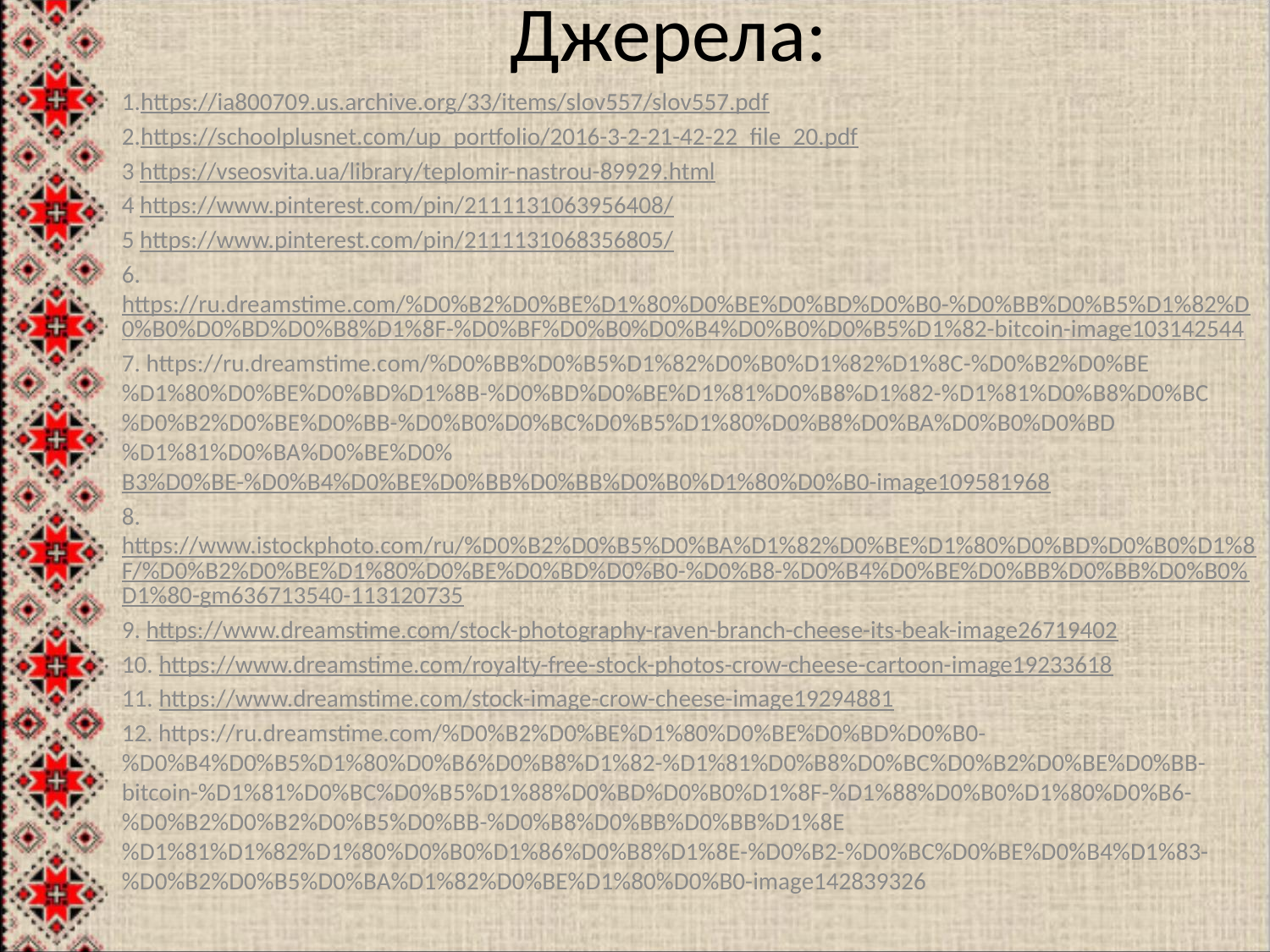

# Джерела:
1.https://ia800709.us.archive.org/33/items/slov557/slov557.pdf
2.https://schoolplusnet.com/up_portfolio/2016-3-2-21-42-22_file_20.pdf
3 https://vseosvita.ua/library/teplomir-nastrou-89929.html
4 https://www.pinterest.com/pin/2111131063956408/
5 https://www.pinterest.com/pin/2111131068356805/
6. https://ru.dreamstime.com/%D0%B2%D0%BE%D1%80%D0%BE%D0%BD%D0%B0-%D0%BB%D0%B5%D1%82%D0%B0%D0%BD%D0%B8%D1%8F-%D0%BF%D0%B0%D0%B4%D0%B0%D0%B5%D1%82-bitcoin-image103142544
7. https://ru.dreamstime.com/%D0%BB%D0%B5%D1%82%D0%B0%D1%82%D1%8C-%D0%B2%D0%BE%D1%80%D0%BE%D0%BD%D1%8B-%D0%BD%D0%BE%D1%81%D0%B8%D1%82-%D1%81%D0%B8%D0%BC%D0%B2%D0%BE%D0%BB-%D0%B0%D0%BC%D0%B5%D1%80%D0%B8%D0%BA%D0%B0%D0%BD%D1%81%D0%BA%D0%BE%D0%B3%D0%BE-%D0%B4%D0%BE%D0%BB%D0%BB%D0%B0%D1%80%D0%B0-image109581968
8.https://www.istockphoto.com/ru/%D0%B2%D0%B5%D0%BA%D1%82%D0%BE%D1%80%D0%BD%D0%B0%D1%8F/%D0%B2%D0%BE%D1%80%D0%BE%D0%BD%D0%B0-%D0%B8-%D0%B4%D0%BE%D0%BB%D0%BB%D0%B0%D1%80-gm636713540-113120735
9. https://www.dreamstime.com/stock-photography-raven-branch-cheese-its-beak-image26719402
10. https://www.dreamstime.com/royalty-free-stock-photos-crow-cheese-cartoon-image19233618
11. https://www.dreamstime.com/stock-image-crow-cheese-image19294881
12. https://ru.dreamstime.com/%D0%B2%D0%BE%D1%80%D0%BE%D0%BD%D0%B0-%D0%B4%D0%B5%D1%80%D0%B6%D0%B8%D1%82-%D1%81%D0%B8%D0%BC%D0%B2%D0%BE%D0%BB-bitcoin-%D1%81%D0%BC%D0%B5%D1%88%D0%BD%D0%B0%D1%8F-%D1%88%D0%B0%D1%80%D0%B6-%D0%B2%D0%B2%D0%B5%D0%BB-%D0%B8%D0%BB%D0%BB%D1%8E%D1%81%D1%82%D1%80%D0%B0%D1%86%D0%B8%D1%8E-%D0%B2-%D0%BC%D0%BE%D0%B4%D1%83-%D0%B2%D0%B5%D0%BA%D1%82%D0%BE%D1%80%D0%B0-image142839326